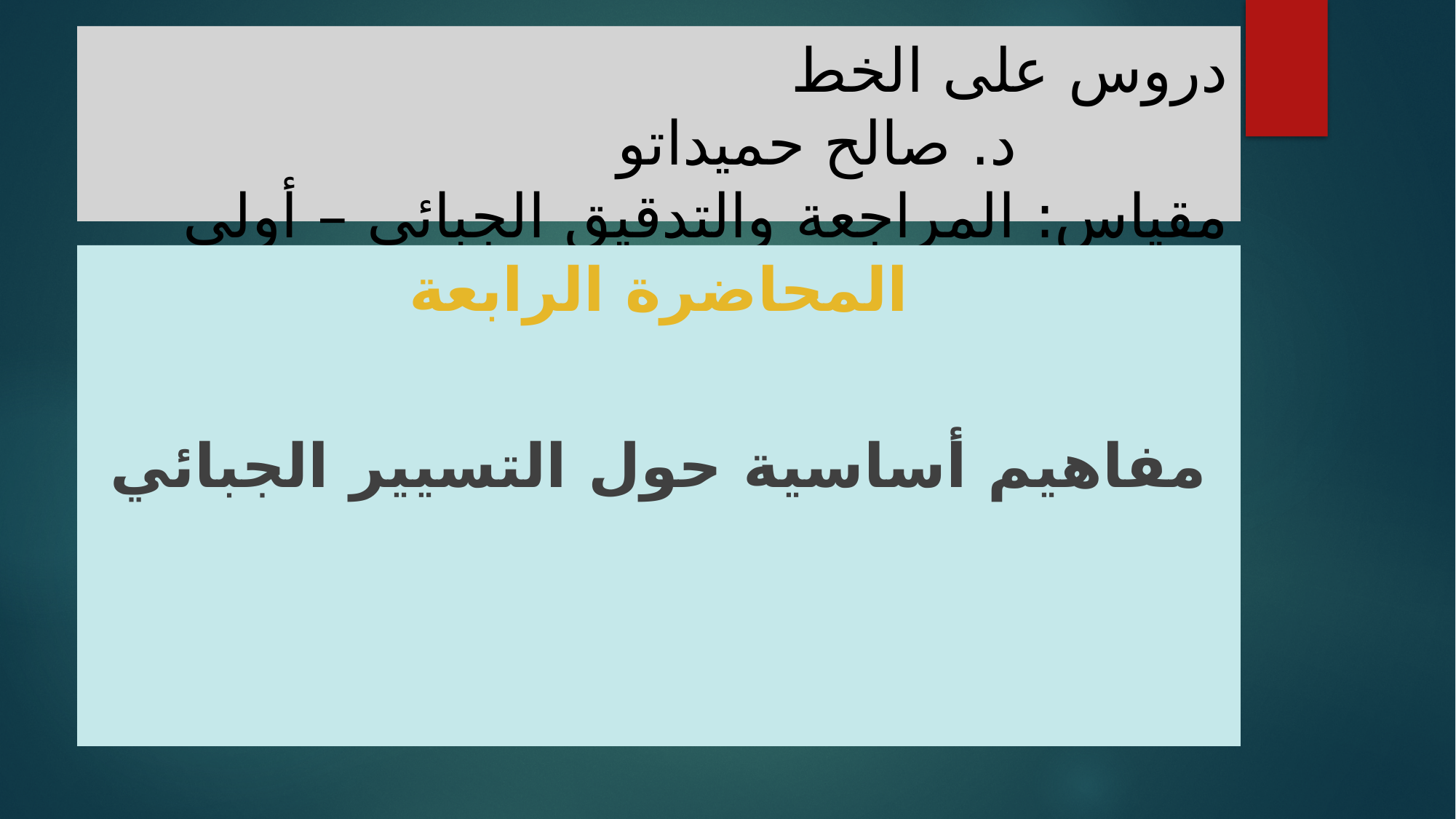

# دروس على الخط                                                د. صالح حميداتو مقياس: المراجعة والتدقيق الجبائي – أولى ماستر محاسبة وتدقيق
المحاضرة الرابعة

مفاهيم أساسية حول التسيير الجبائي